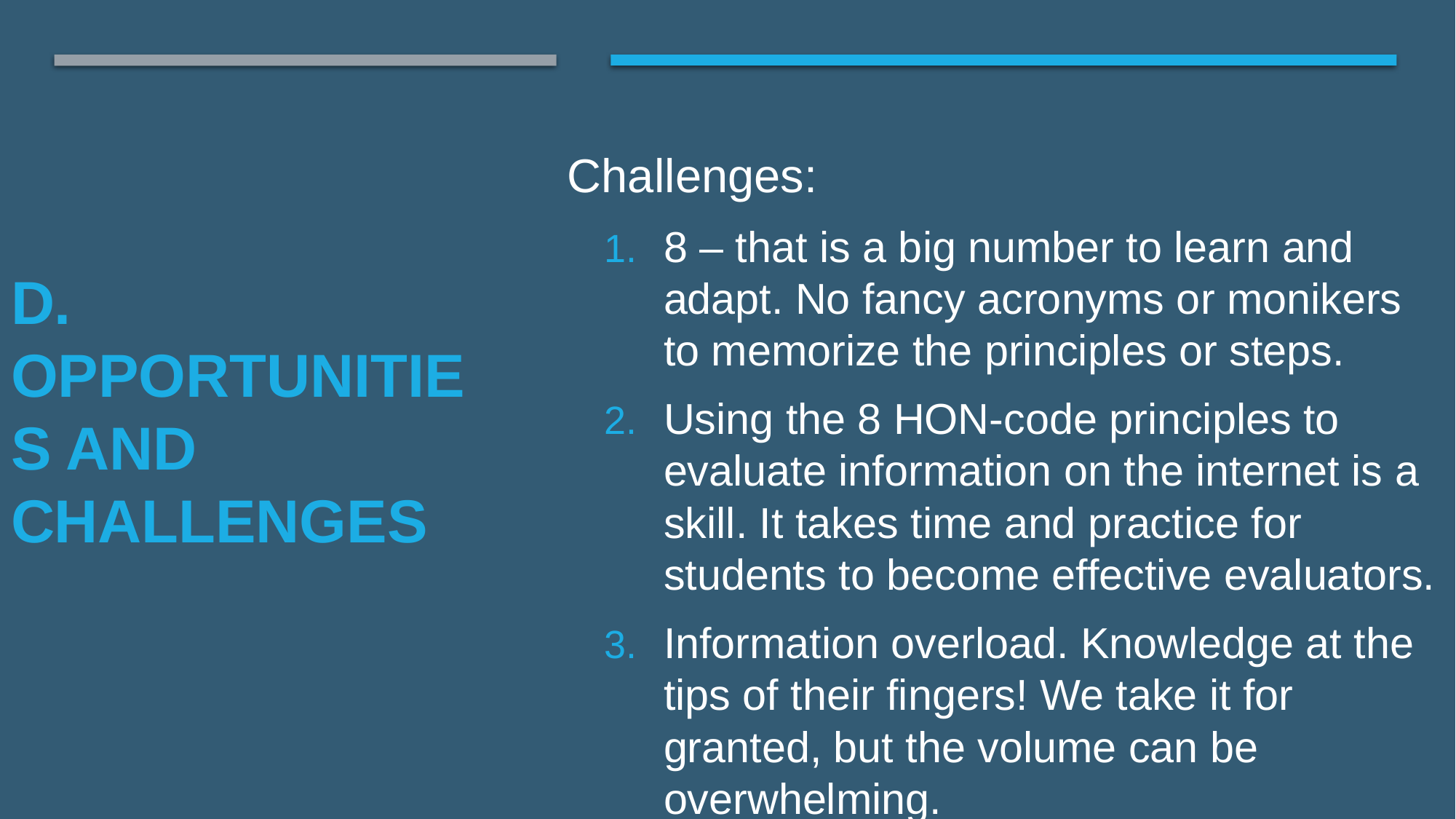

# D. Opportunities and challenges
Challenges:
8 – that is a big number to learn and adapt. No fancy acronyms or monikers to memorize the principles or steps.
Using the 8 HON-code principles to evaluate information on the internet is a skill. It takes time and practice for students to become effective evaluators.
Information overload. Knowledge at the tips of their fingers! We take it for granted, but the volume can be overwhelming.